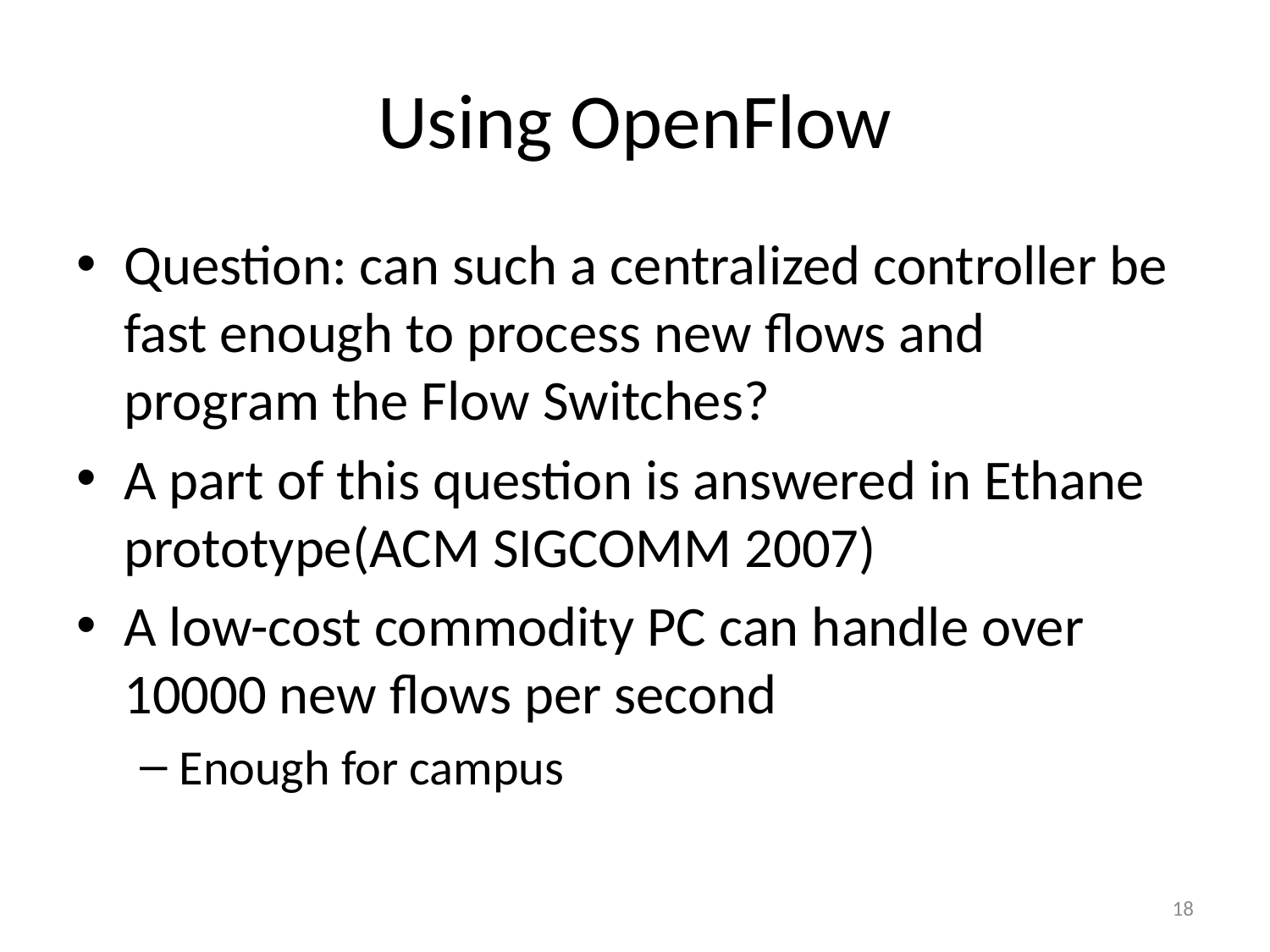

# Using OpenFlow
Question: can such a centralized controller be fast enough to process new flows and program the Flow Switches?
A part of this question is answered in Ethane prototype(ACM SIGCOMM 2007)
A low-cost commodity PC can handle over 10000 new flows per second
Enough for campus
18